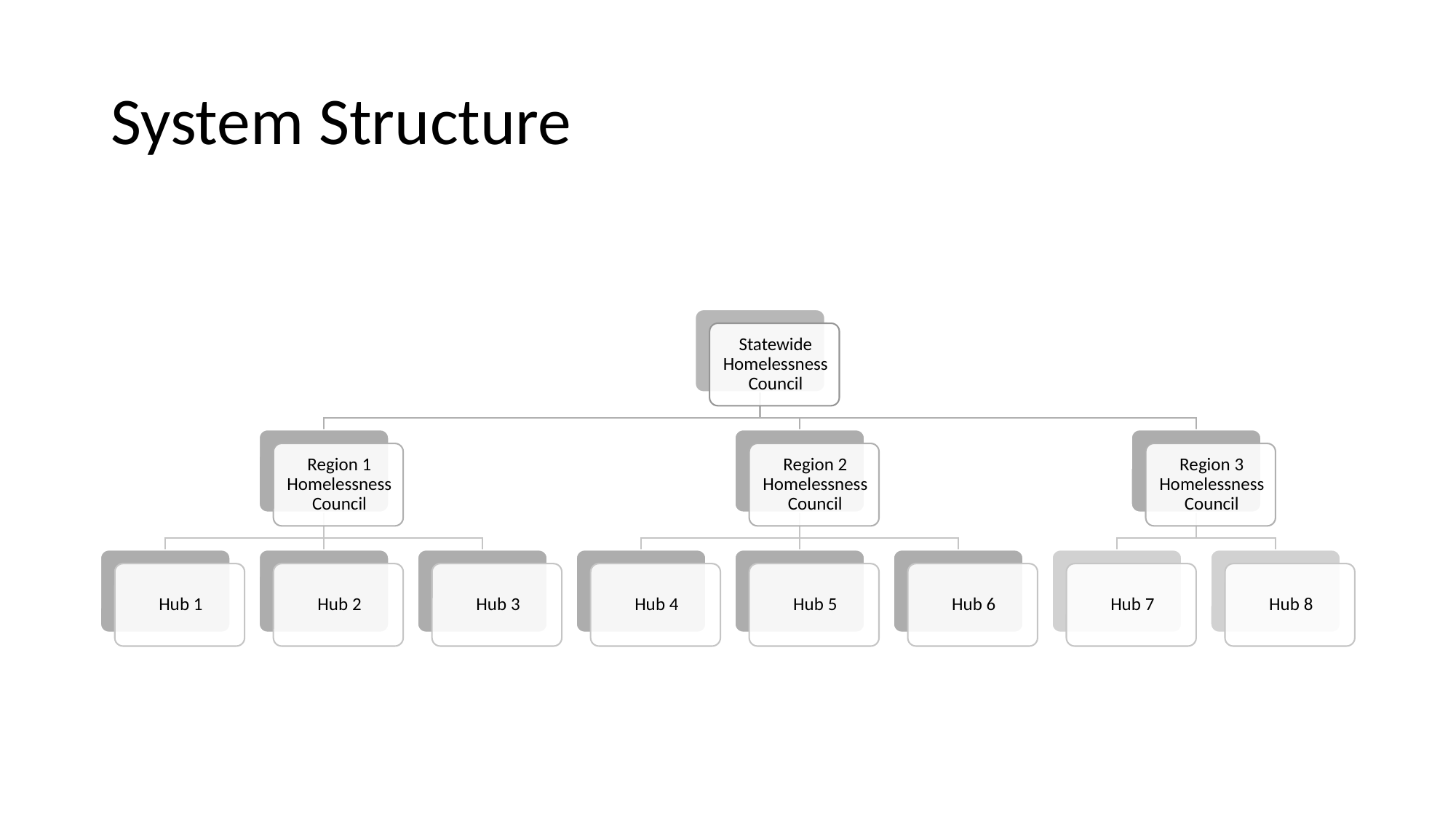

# System Structure
Statewide Homelessness Council
Region 1 Homelessness Council
Hub 1
Hub 2
Hub 3
Region 2 Homelessness Council
Hub 4
Hub 5
Hub 6
Region 3 Homelessness Council
Hub 7
Hub 8